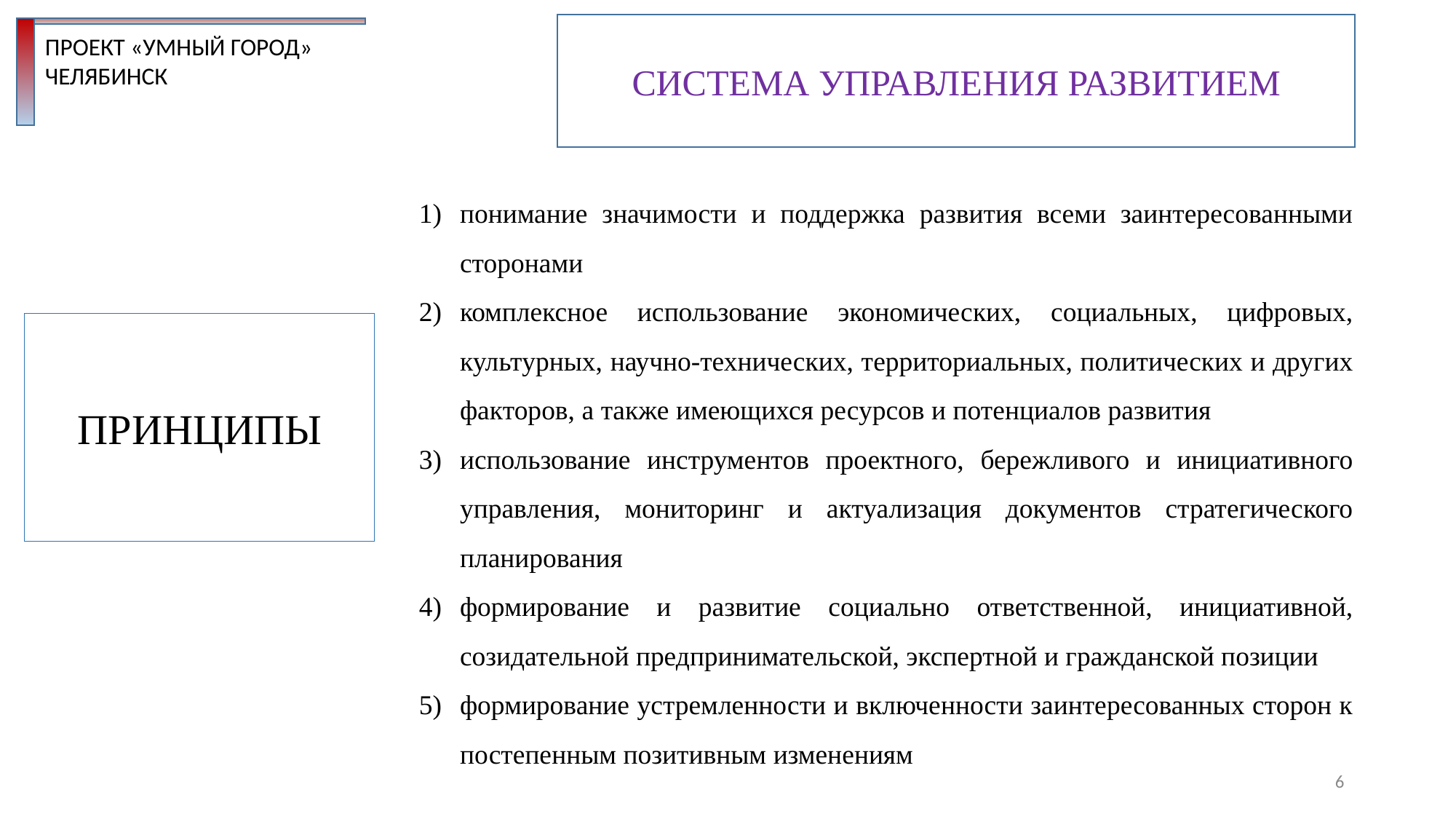

СИСТЕМА УПРАВЛЕНИЯ РАЗВИТИЕМ

ПРОЕКТ «УМНЫЙ ГОРОД»
ЧЕЛЯБИНСК
понимание значимости и поддержка развития всеми заинтересованными сторонами
комплексное использование экономических, социальных, цифровых, культурных, научно-технических, территориальных, политических и других факторов, а также имеющихся ресурсов и потенциалов развития
использование инструментов проектного, бережливого и инициативного управления, мониторинг и актуализация документов стратегического планирования
формирование и развитие социально ответственной, инициативной, созидательной предпринимательской, экспертной и гражданской позиции
формирование устремленности и включенности заинтересованных сторон к постепенным позитивным изменениям
ПРИНЦИПЫ

6